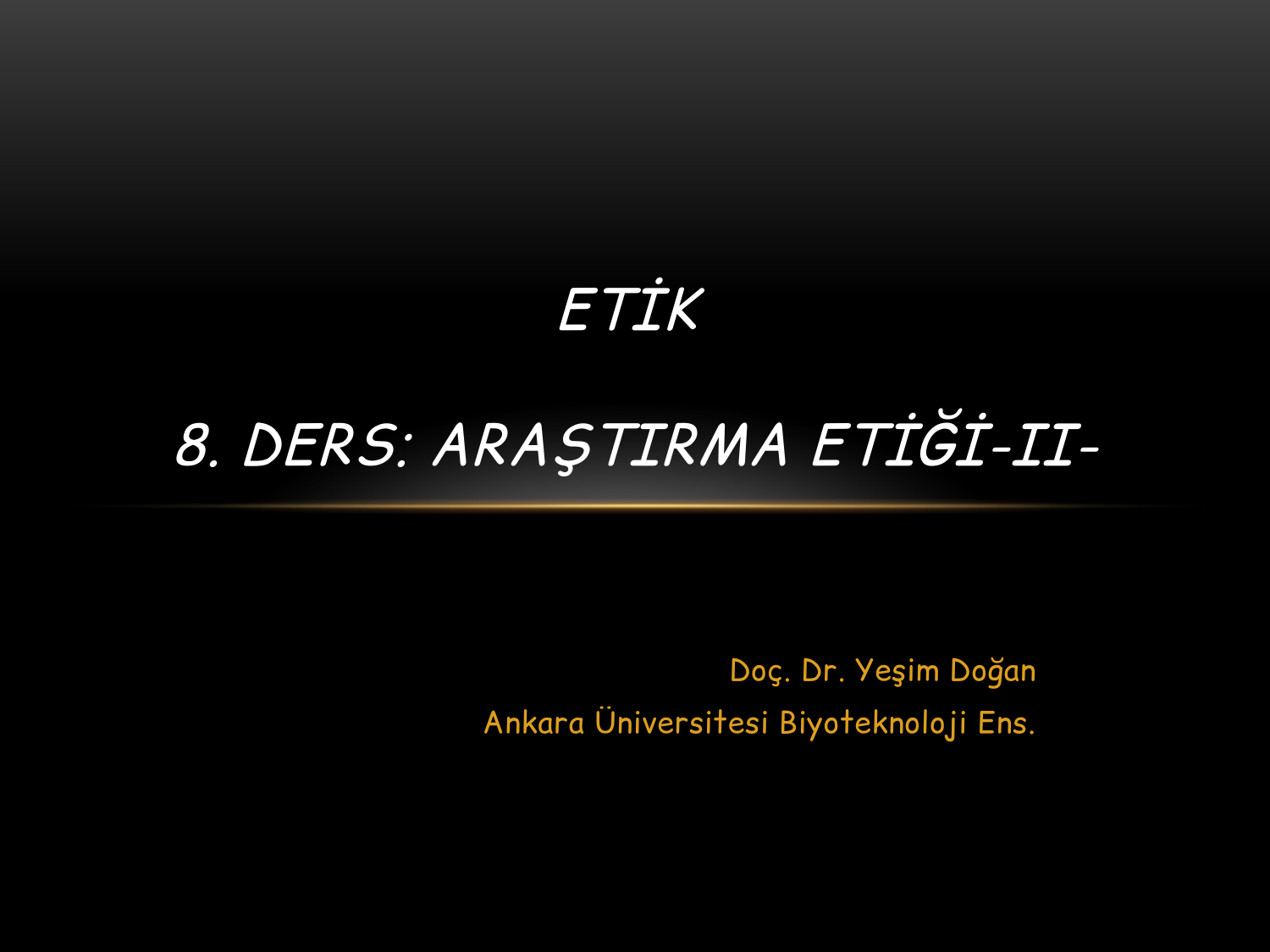

# Etİk 8. ders: Araştırma etİğİ-II-

Doç. Dr. Yeşim Doğan
Ankara Üniversitesi Biyoteknoloji Ens.